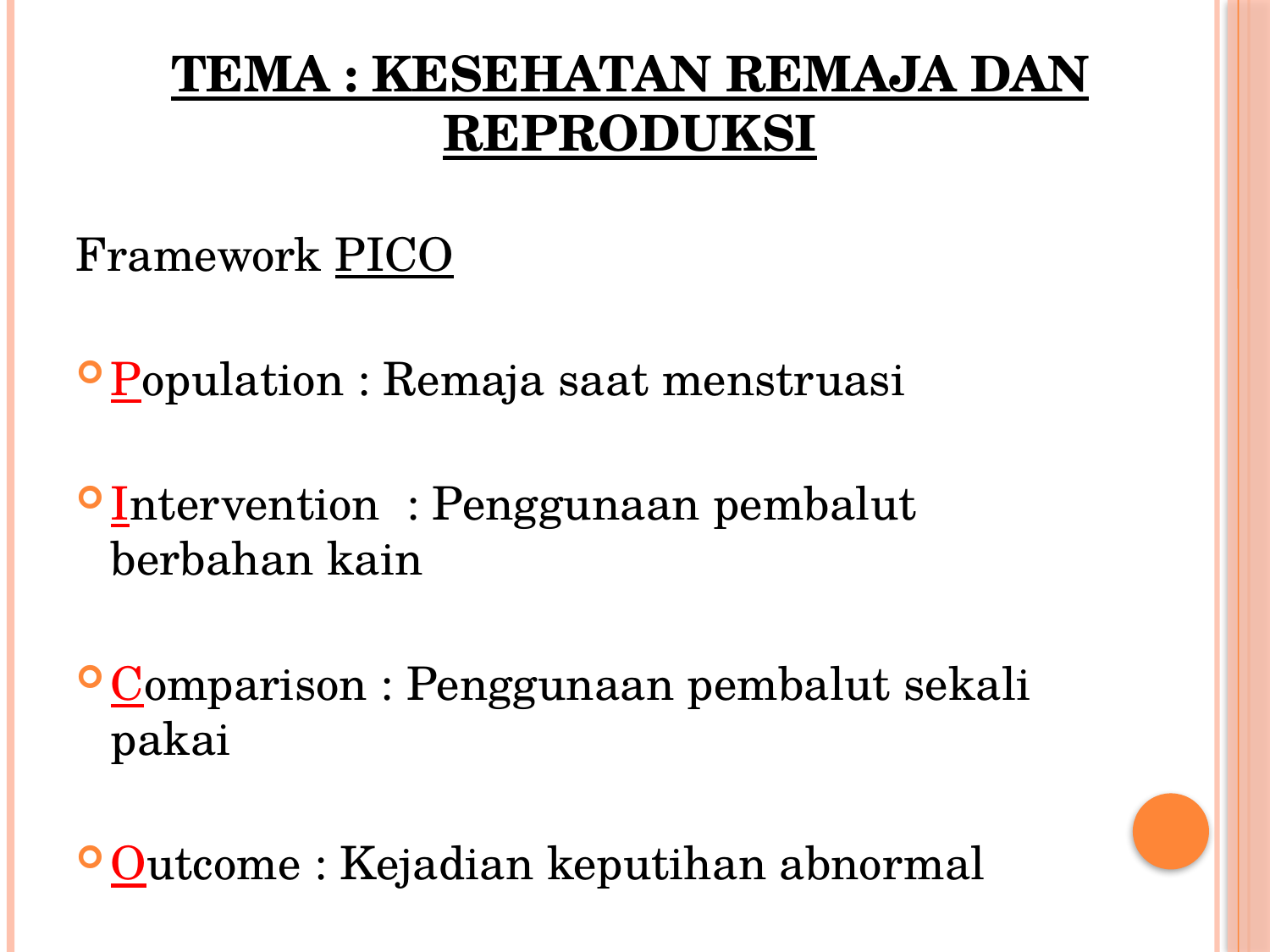

# TEMA : KESEHATAN REMAJA DAN REPRODUKSI
Framework PICO

Population : Remaja saat menstruasi

Intervention  : Penggunaan pembalut berbahan kain

Comparison : Penggunaan pembalut sekali pakai

Outcome : Kejadian keputihan abnormal